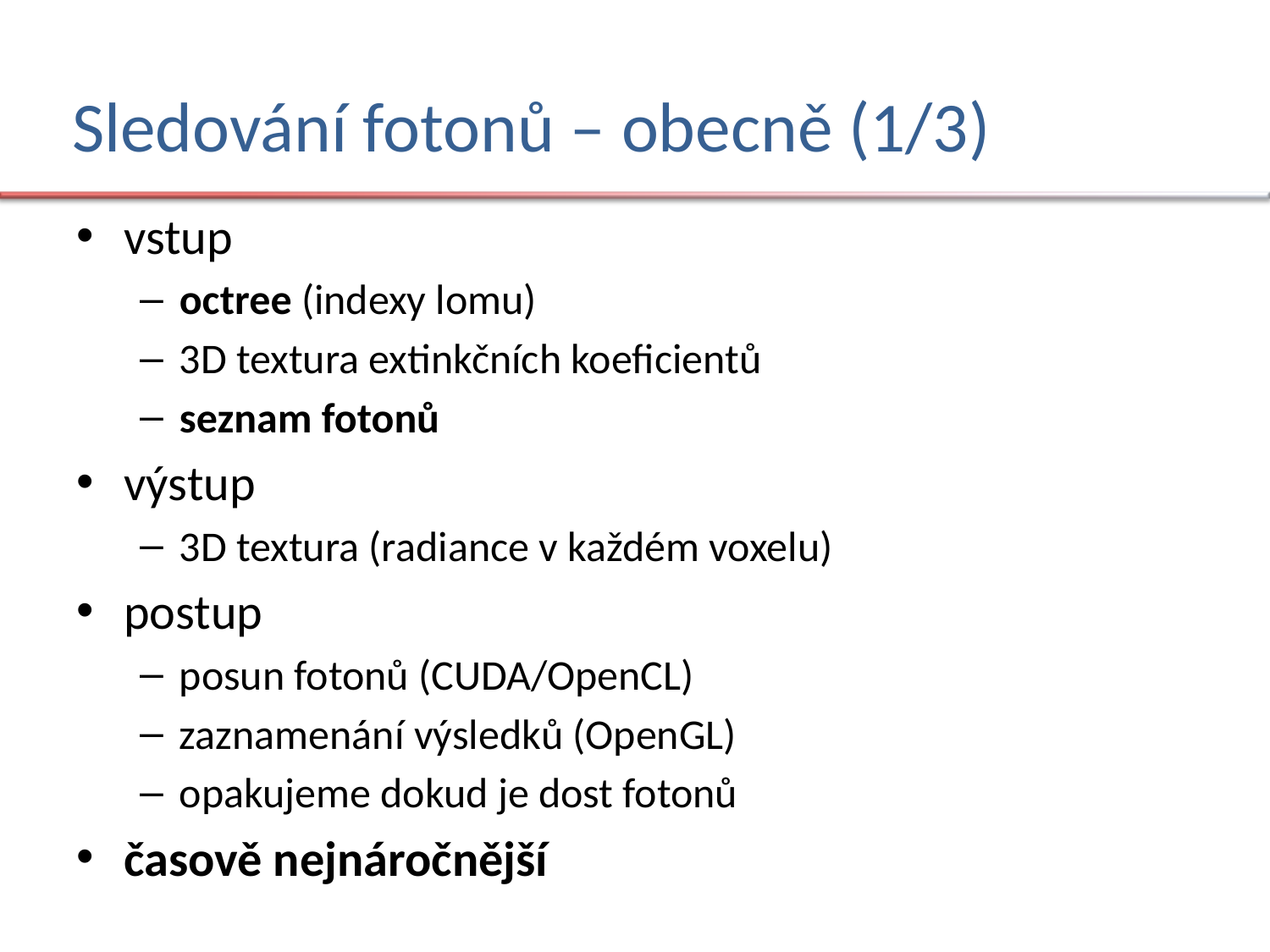

# Sledování fotonů – obecně (1/3)
vstup
octree (indexy lomu)
3D textura extinkčních koeficientů
seznam fotonů
výstup
3D textura (radiance v každém voxelu)
postup
posun fotonů (CUDA/OpenCL)
zaznamenání výsledků (OpenGL)
opakujeme dokud je dost fotonů
časově nejnáročnější